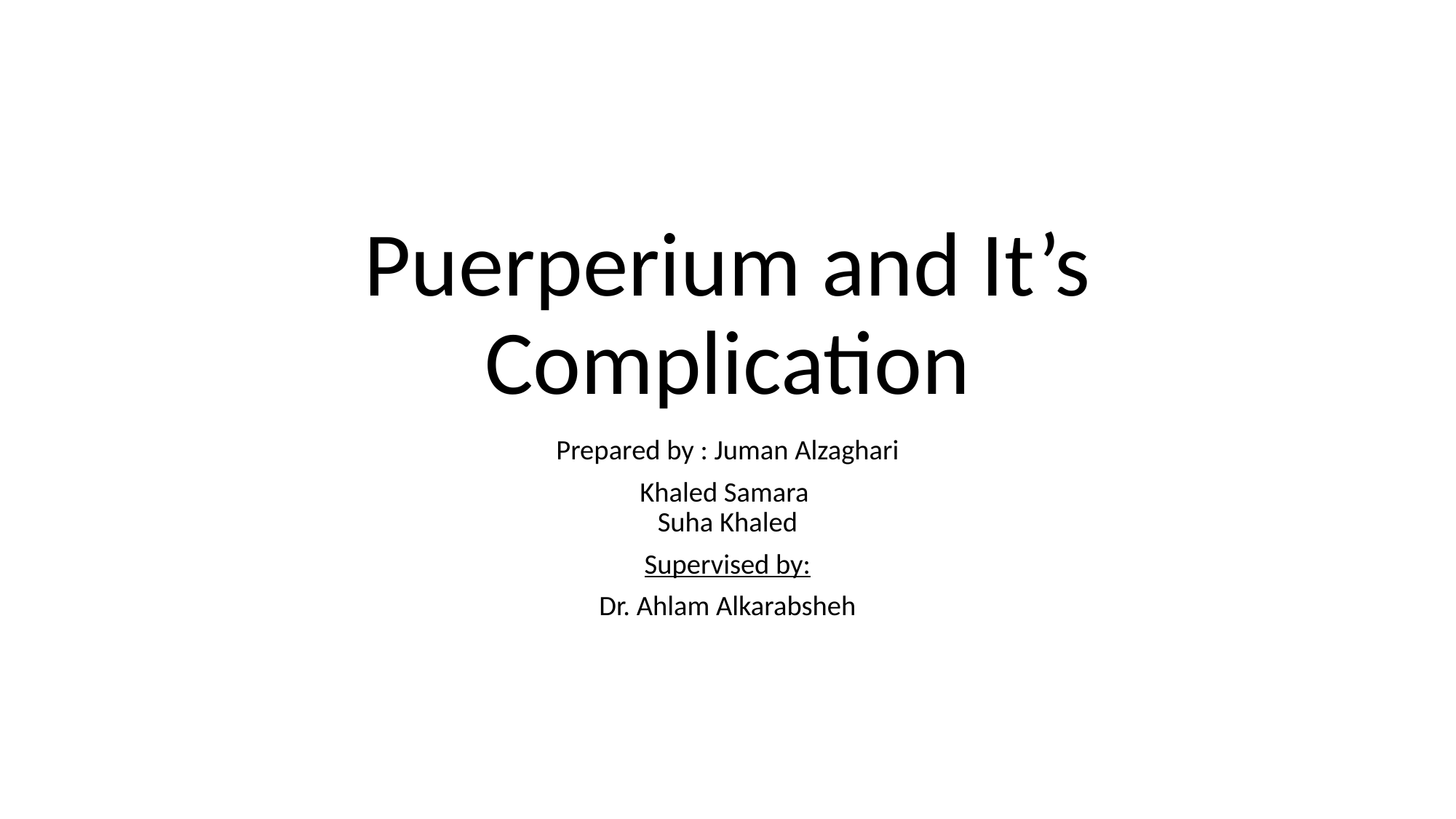

# Puerperium and It’s Complication
Prepared by : Juman Alzaghari
Khaled Samara
Suha Khaled
Supervised by:
Dr. Ahlam Alkarabsheh